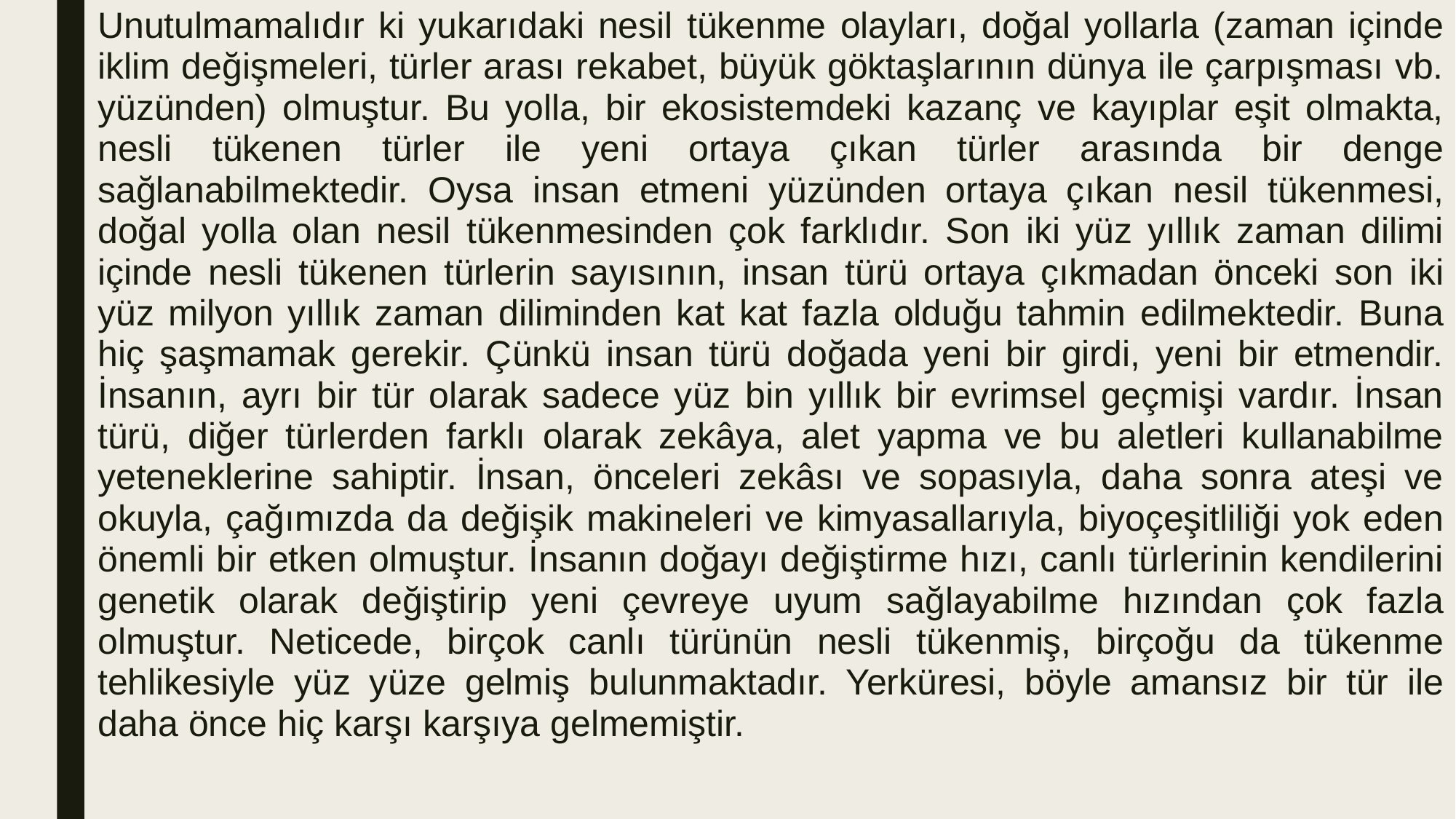

Unutulmamalıdır ki yukarıdaki nesil tükenme olayları, doğal yollarla (zaman içinde iklim değişmeleri, türler arası rekabet, büyük göktaşlarının dünya ile çarpışması vb. yüzünden) olmuştur. Bu yolla, bir ekosistemdeki kazanç ve kayıplar eşit olmakta, nesli tükenen türler ile yeni ortaya çıkan türler arasında bir denge sağlanabilmektedir. Oysa insan etmeni yüzünden ortaya çıkan nesil tükenmesi, doğal yolla olan nesil tükenmesinden çok farklıdır. Son iki yüz yıllık zaman dilimi içinde nesli tükenen türlerin sayısının, insan türü ortaya çıkmadan önceki son iki yüz milyon yıllık zaman diliminden kat kat fazla olduğu tahmin edilmektedir. Buna hiç şaşmamak gerekir. Çünkü insan türü doğada yeni bir girdi, yeni bir etmendir. İnsanın, ayrı bir tür olarak sadece yüz bin yıllık bir evrimsel geçmişi vardır. İnsan türü, diğer türlerden farklı olarak zekâya, alet yapma ve bu aletleri kullanabilme yeteneklerine sahiptir. İnsan, önceleri zekâsı ve sopasıyla, daha sonra ateşi ve okuyla, çağımızda da değişik makineleri ve kimyasallarıyla, biyoçeşitliliği yok eden önemli bir etken olmuştur. İnsanın doğayı değiştirme hızı, canlı türlerinin kendilerini genetik olarak değiştirip yeni çevreye uyum sağlayabilme hızından çok fazla olmuştur. Neticede, birçok canlı türünün nesli tükenmiş, birçoğu da tükenme tehlikesiyle yüz yüze gelmiş bulunmaktadır. Yerküresi, böyle amansız bir tür ile daha önce hiç karşı karşıya gelmemiştir.